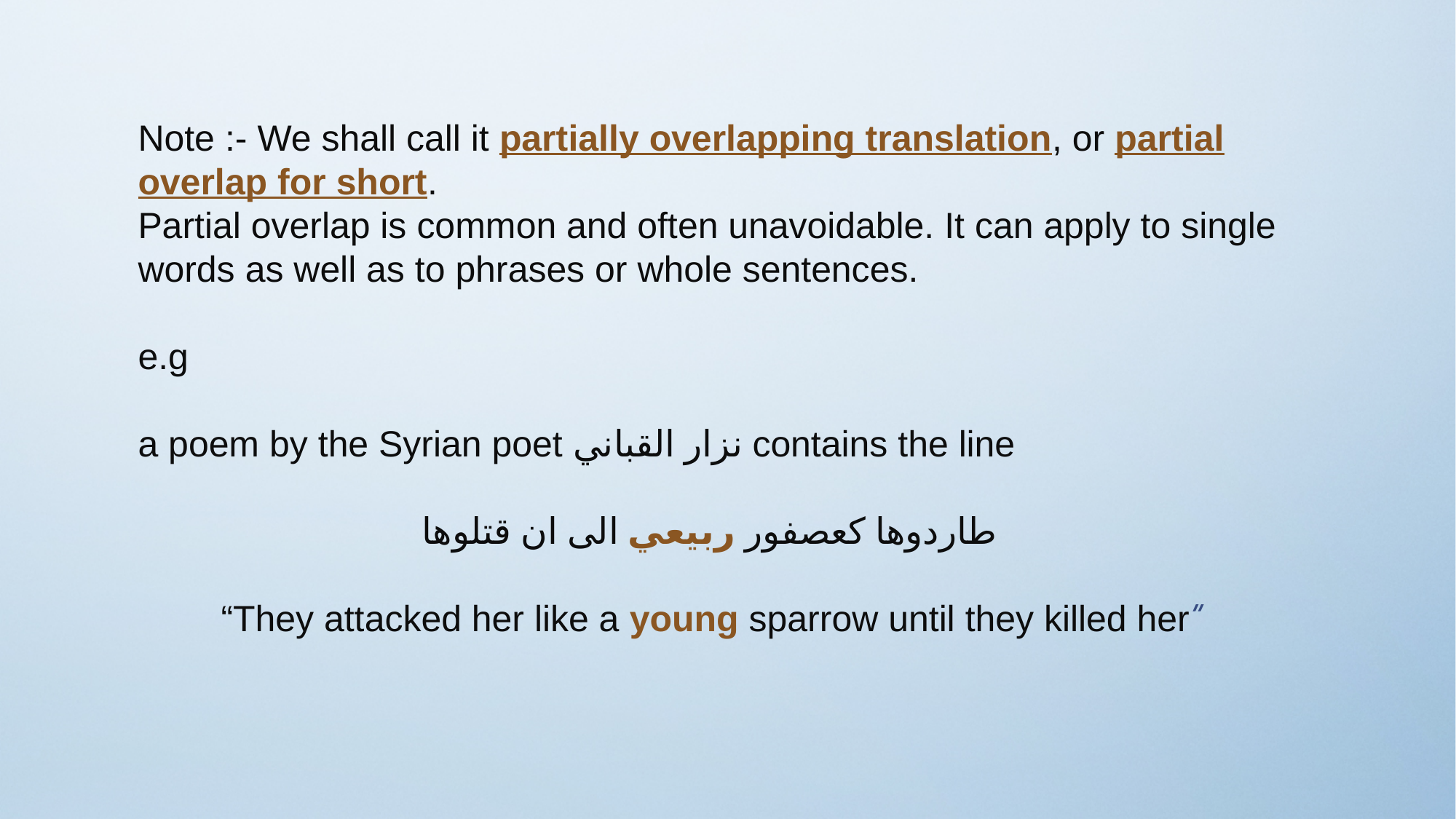

Note :- We shall call it partially overlapping translation, or partial overlap for short.
Partial overlap is common and often unavoidable. It can apply to single words as well as to phrases or whole sentences.

e.g

a poem by the Syrian poet نزار القباني contains the line

طاردوها كعصفور ربيعي الى ان قتلوها

“They attacked her like a young sparrow until they killed her”